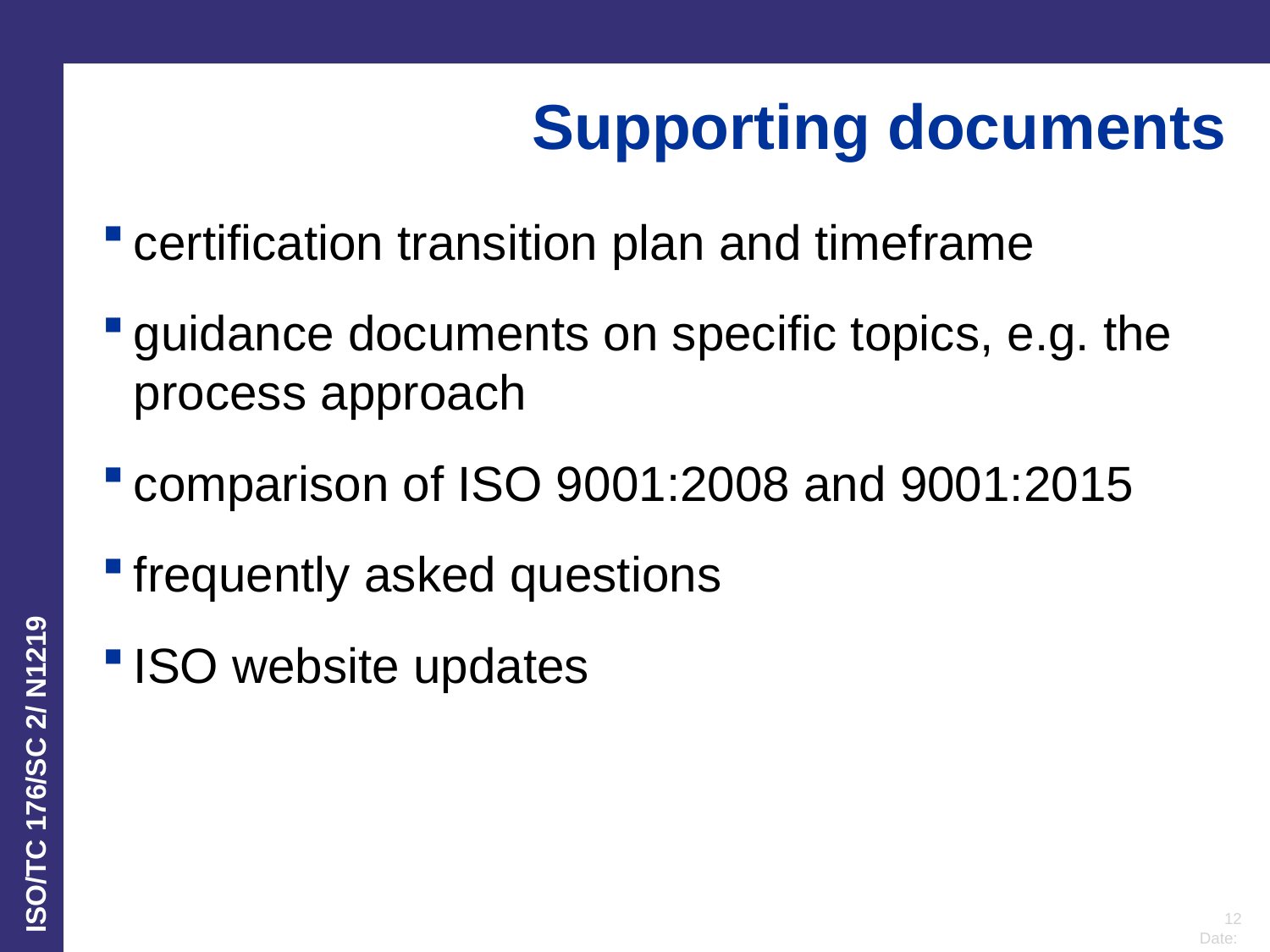

# Supporting documents
certification transition plan and timeframe
guidance documents on specific topics, e.g. the process approach
comparison of ISO 9001:2008 and 9001:2015
frequently asked questions
ISO website updates